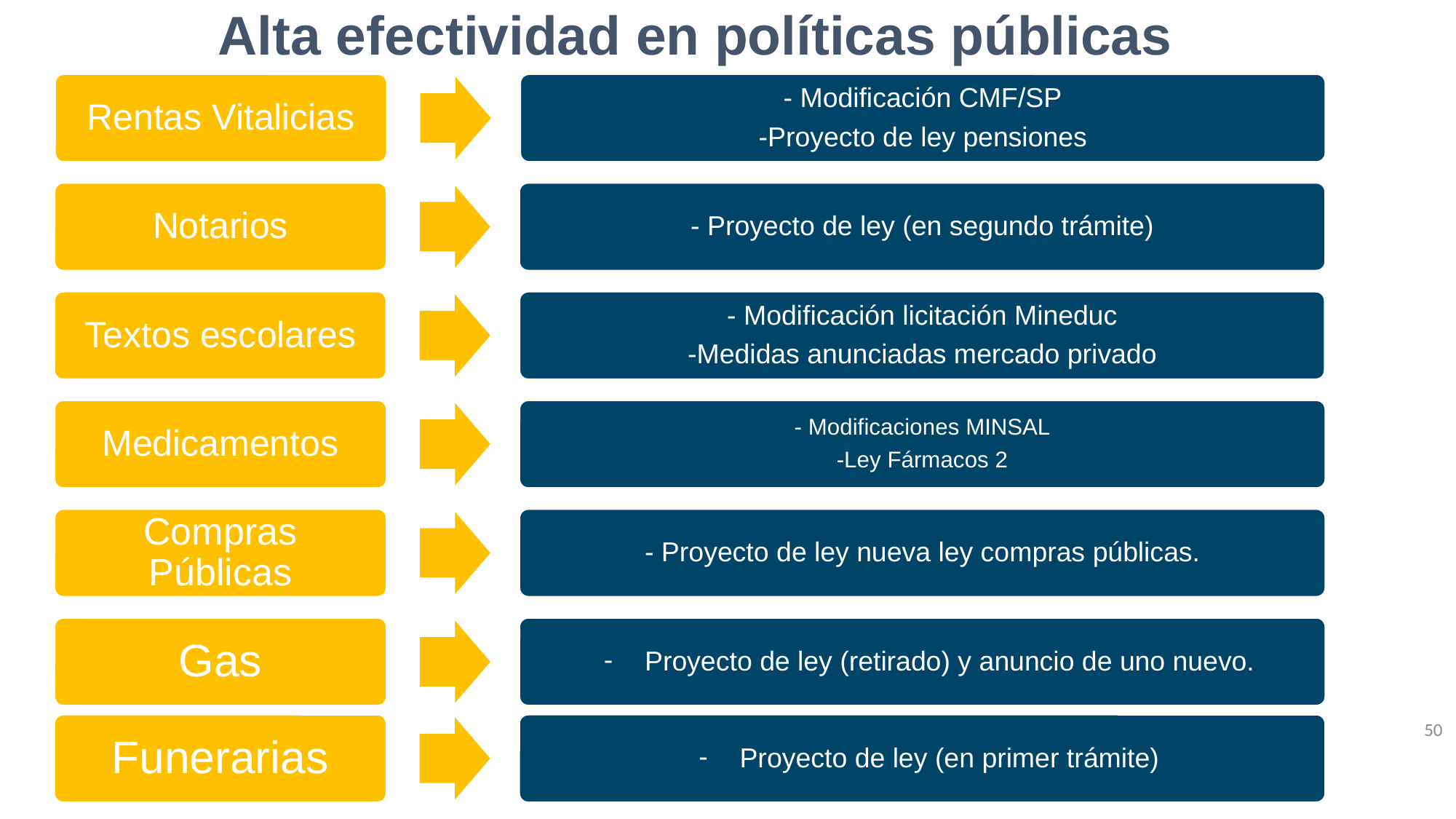

Alta efectividad en políticas públicas

Rentas Vitalicias
- Modificación CMF/SP
-Proyecto de ley pensiones

Notarios
- Proyecto de ley (en segundo trámite)

Textos escolares
- Modificación licitación Mineduc
-Medidas anunciadas mercado privado

Medicamentos
- Modificaciones MINSAL
-Ley Fármacos 2

Compras Públicas
- Proyecto de ley nueva ley compras públicas.

Gas
Proyecto de ley (retirado) y anuncio de uno nuevo.

50

Funerarias
Proyecto de ley (en primer trámite)